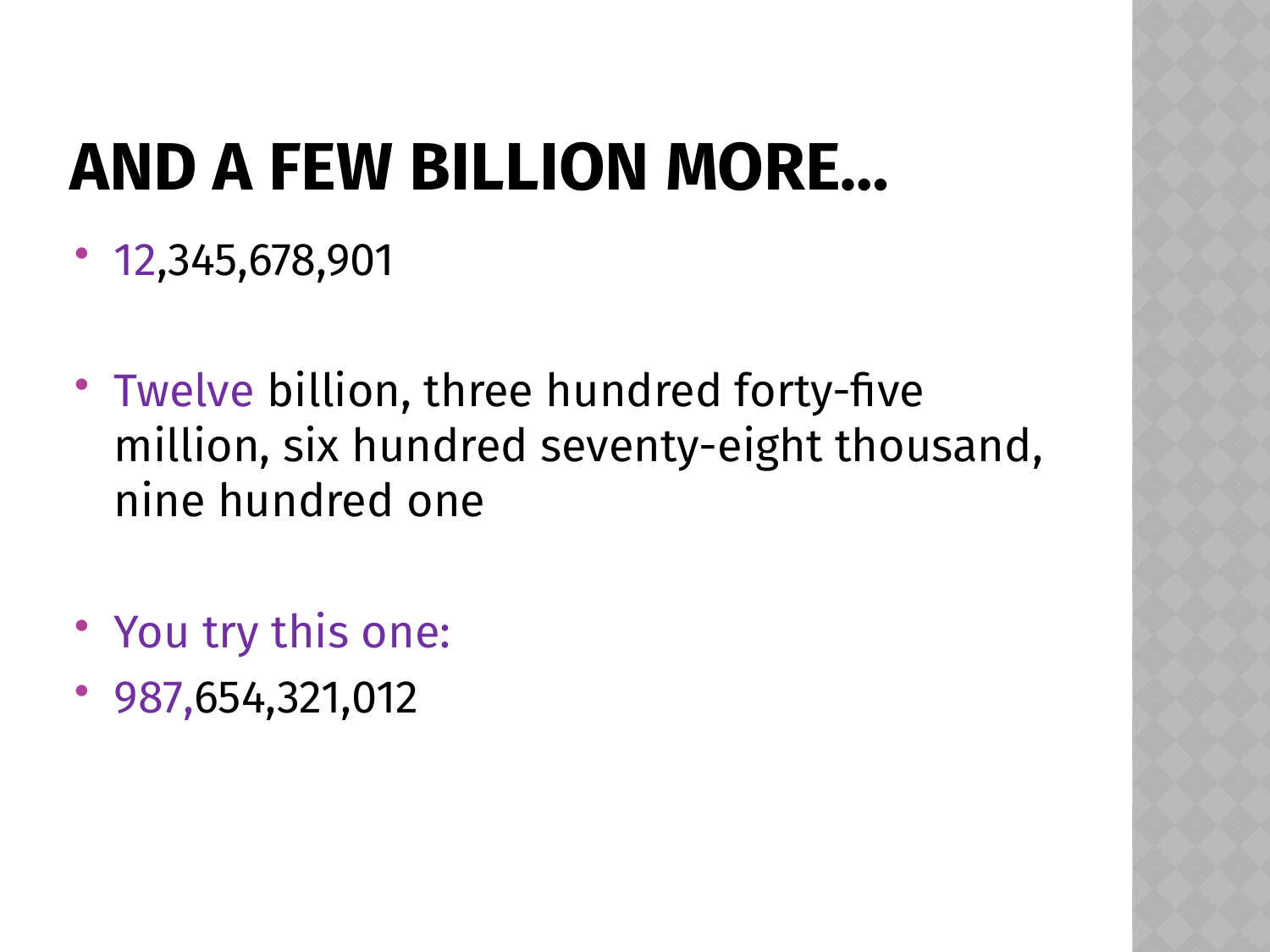

# And a few billion more…
12,345,678,901

Twelve billion, three hundred forty-five million, six hundred seventy-eight thousand, nine hundred one

You try this one:
987,654,321,012